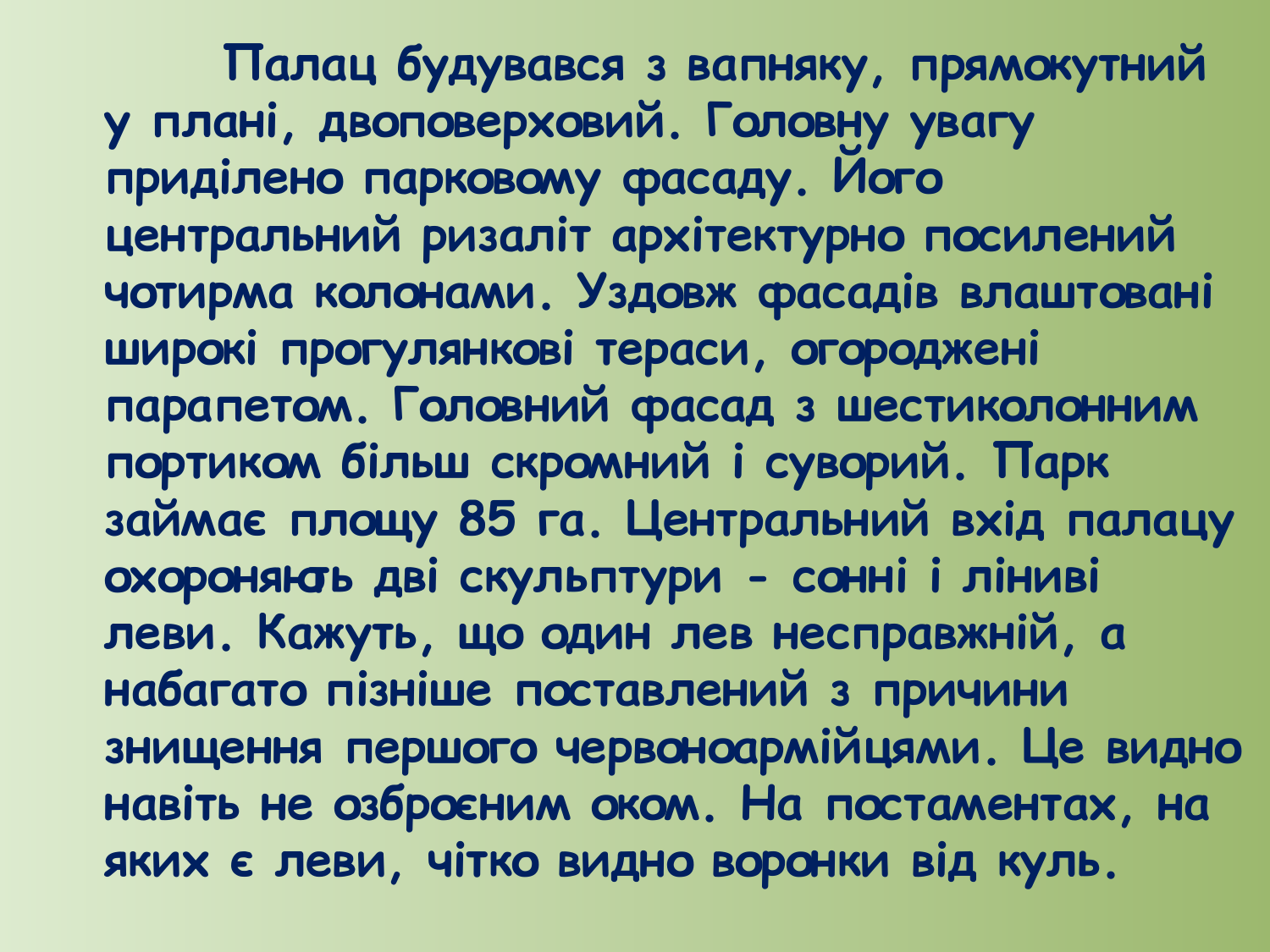

Палац будувався з вапняку, прямокутний у плані, двоповерховий. Головну увагу приділено парковому фасаду. Його центральний ризаліт архітектурно посилений чотирма колонами. Уздовж фасадів влаштовані широкі прогулянкові тераси, огороджені парапетом. Головний фасад з шестиколонним портиком більш скромний і суворий. Парк займає площу 85 га. Центральний вхід палацу охороняють дві скульптури - сонні і ліниві леви. Кажуть, що один лев несправжній, а набагато пізніше поставлений з причини знищення першого червоноармійцями. Це видно навіть не озброєним оком. На постаментах, на яких є леви, чітко видно воронки від куль.